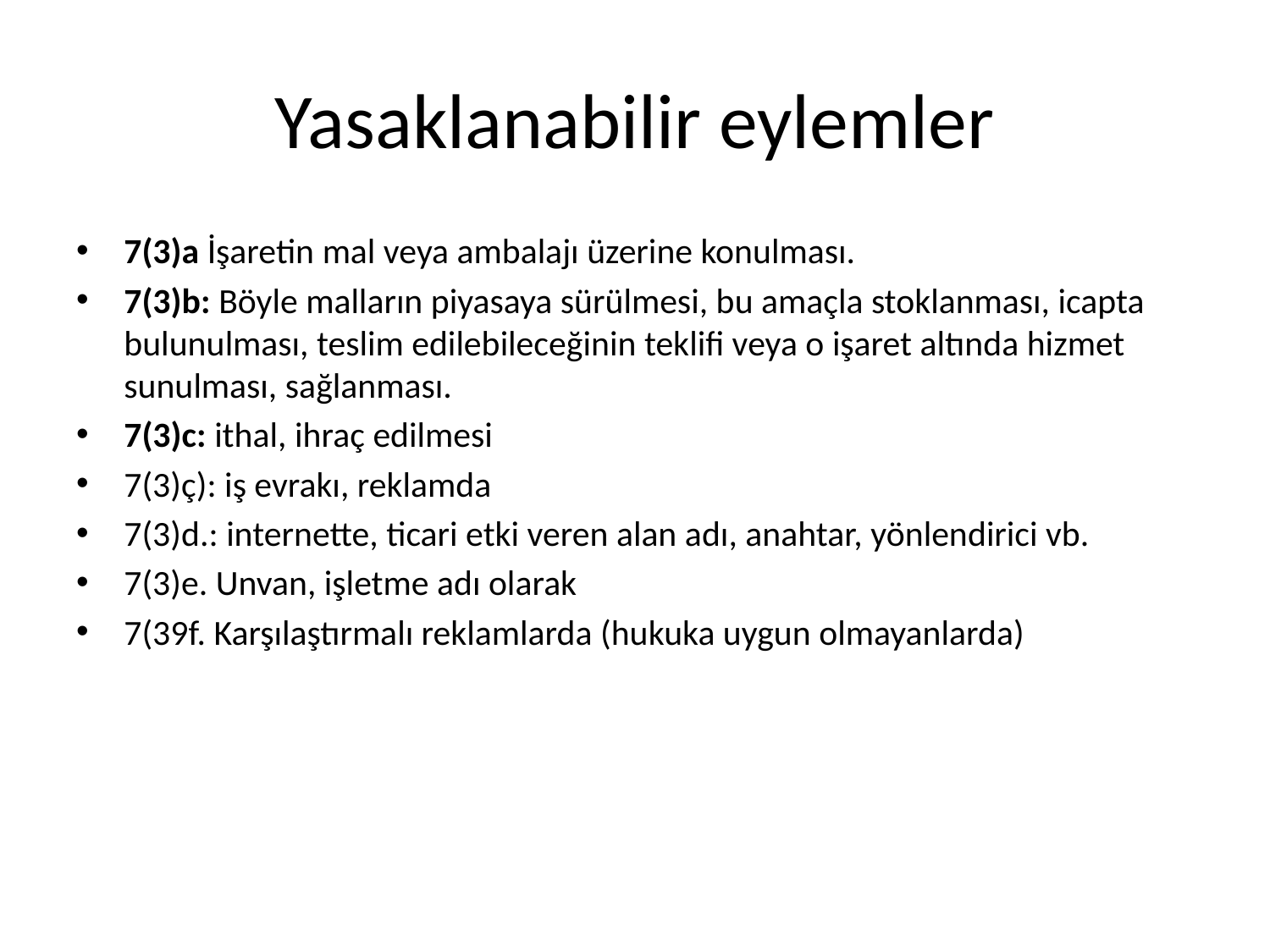

# Yasaklanabilir eylemler
7(3)a İşaretin mal veya ambalajı üzerine konulması.
7(3)b: Böyle malların piyasaya sürülmesi, bu amaçla stoklanması, icapta bulunulması, teslim edilebileceğinin teklifi veya o işaret altında hizmet sunulması, sağlanması.
7(3)c: ithal, ihraç edilmesi
7(3)ç): iş evrakı, reklamda
7(3)d.: internette, ticari etki veren alan adı, anahtar, yönlendirici vb.
7(3)e. Unvan, işletme adı olarak
7(39f. Karşılaştırmalı reklamlarda (hukuka uygun olmayanlarda)